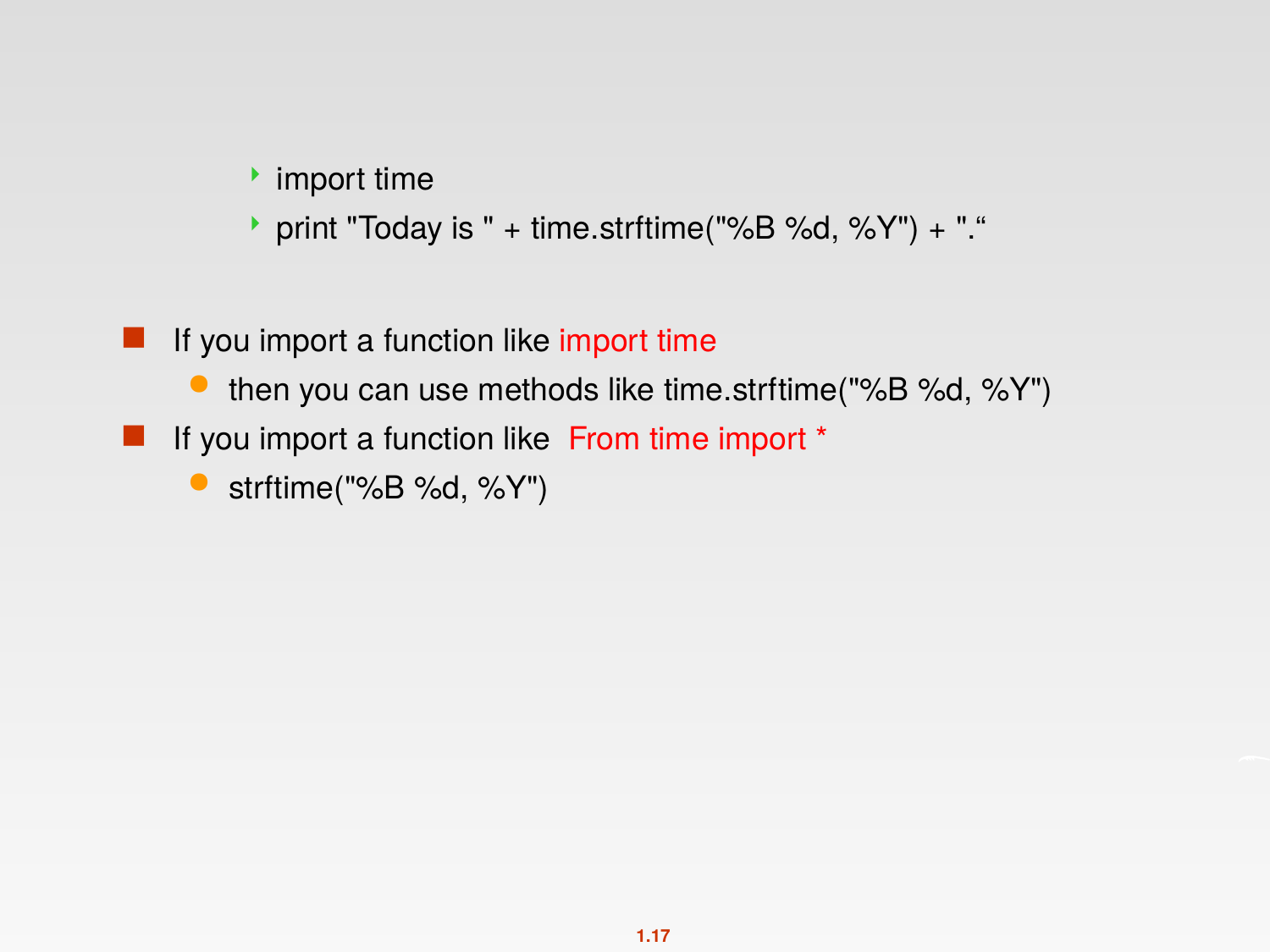

#
import time
print "Today is " + time.strftime("%B %d, %Y") + ".“

If you import a function like import time
then you can use methods like time.strftime("%B %d, %Y")
If you import a function like  From time import *
strftime("%B %d, %Y")